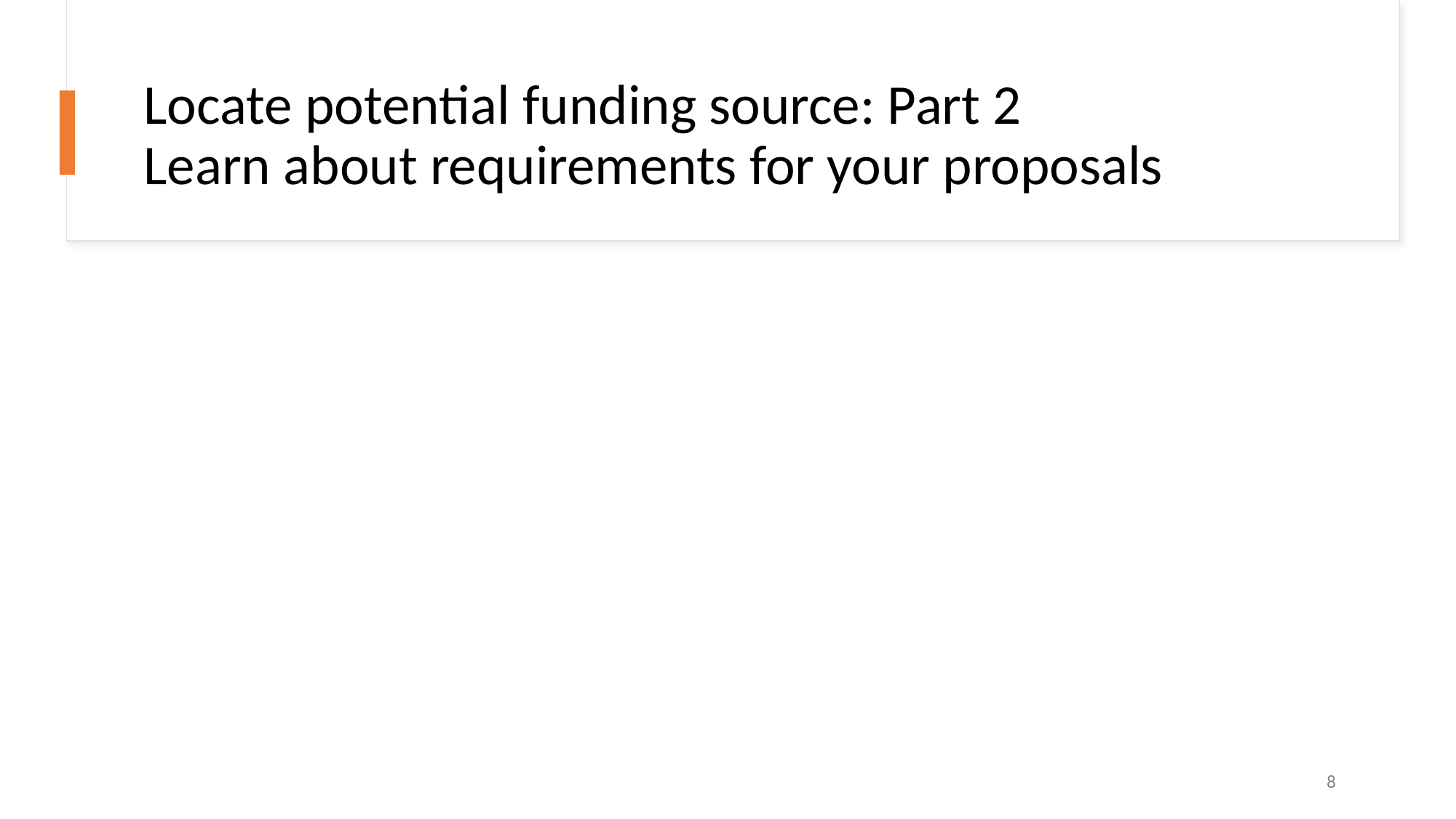

# Locate potential funding source: Part 2 Learn about requirements for your proposals

8